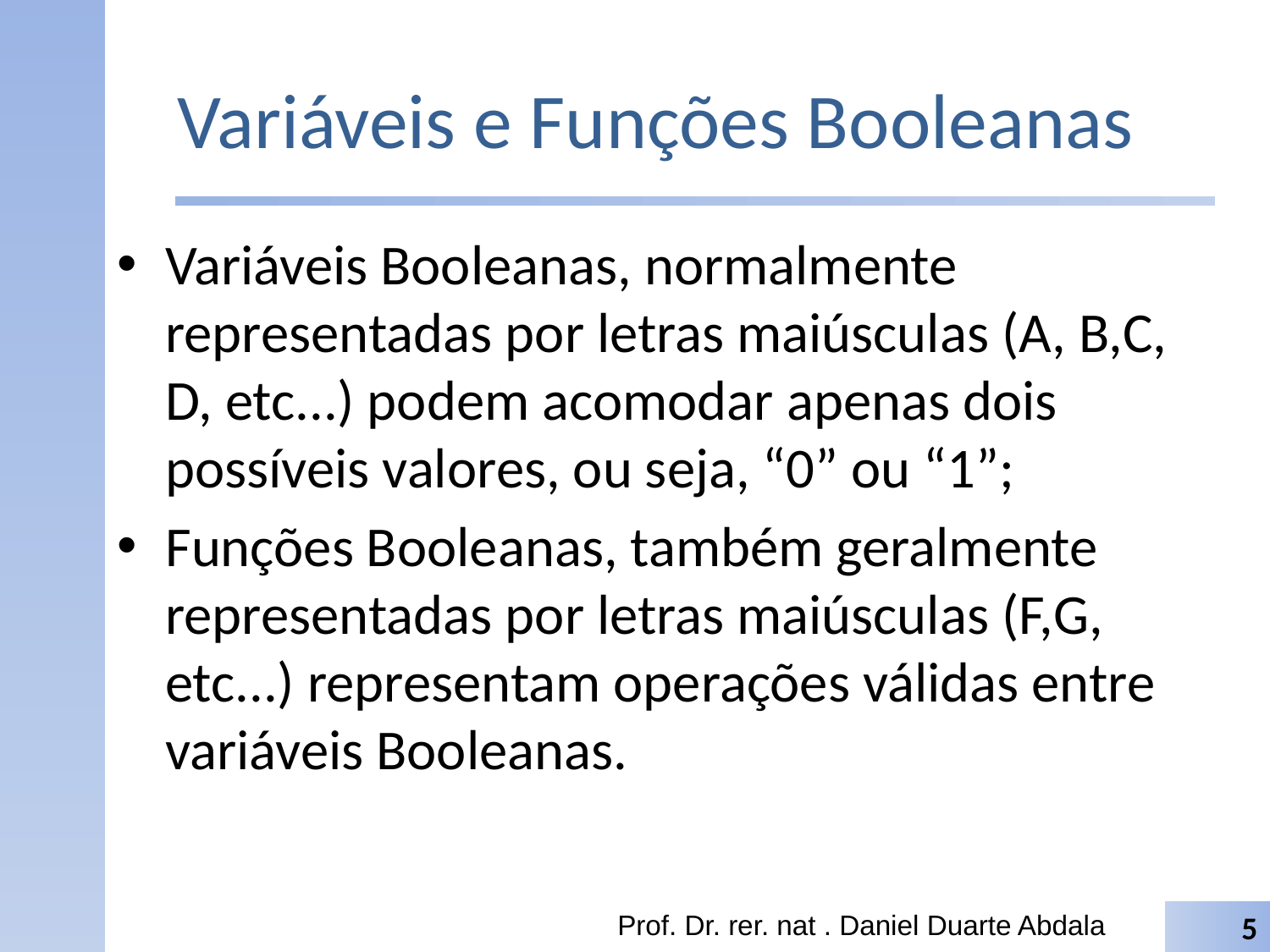

# Variáveis e Funções Booleanas
Variáveis Booleanas, normalmente representadas por letras maiúsculas (A, B,C, D, etc...) podem acomodar apenas dois possíveis valores, ou seja, “0” ou “1”;
Funções Booleanas, também geralmente representadas por letras maiúsculas (F,G, etc...) representam operações válidas entre variáveis Booleanas.

Prof. Dr. rer. nat . Daniel Duarte Abdala
5